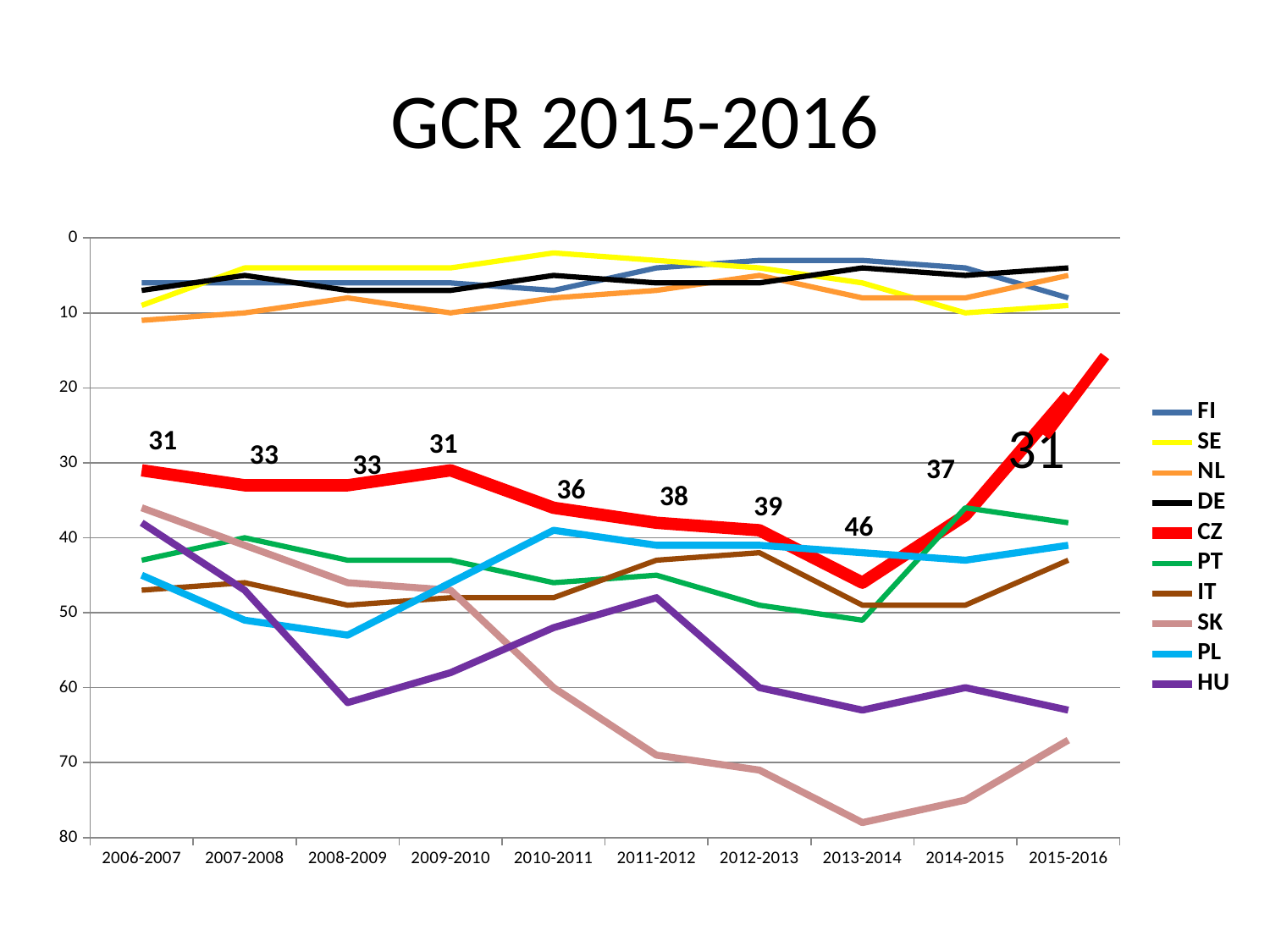

# GCR 2015-2016

### Chart

| Category | FI | SE | NL | DE | CZ | PT | IT | SK | PL | HU |
|---|---|---|---|---|---|---|---|---|---|---|
| 2006-2007 | 6.0 | 9.0 | 11.0 | 7.0 | 31.0 | 43.0 | 47.0 | 36.0 | 45.0 | 38.0 |
| 2007-2008 | 6.0 | 4.0 | 10.0 | 5.0 | 33.0 | 40.0 | 46.0 | 41.0 | 51.0 | 47.0 |
| 2008-2009 | 6.0 | 4.0 | 8.0 | 7.0 | 33.0 | 43.0 | 49.0 | 46.0 | 53.0 | 62.0 |
| 2009-2010 | 6.0 | 4.0 | 10.0 | 7.0 | 31.0 | 43.0 | 48.0 | 47.0 | 46.0 | 58.0 |
| 2010-2011 | 7.0 | 2.0 | 8.0 | 5.0 | 36.0 | 46.0 | 48.0 | 60.0 | 39.0 | 52.0 |
| 2011-2012 | 4.0 | 3.0 | 7.0 | 6.0 | 38.0 | 45.0 | 43.0 | 69.0 | 41.0 | 48.0 |
| 2012-2013 | 3.0 | 4.0 | 5.0 | 6.0 | 39.0 | 49.0 | 42.0 | 71.0 | 41.0 | 60.0 |
| 2013-2014 | 3.0 | 6.0 | 8.0 | 4.0 | 46.0 | 51.0 | 49.0 | 78.0 | 42.0 | 63.0 |
| 2014-2015 | 4.0 | 10.0 | 8.0 | 5.0 | 37.0 | 36.0 | 49.0 | 75.0 | 43.0 | 60.0 |
| 2015-2016 | 8.0 | 9.0 | 5.0 | 4.0 | 21.0 | 38.0 | 43.0 | 67.0 | 41.0 | 63.0 |